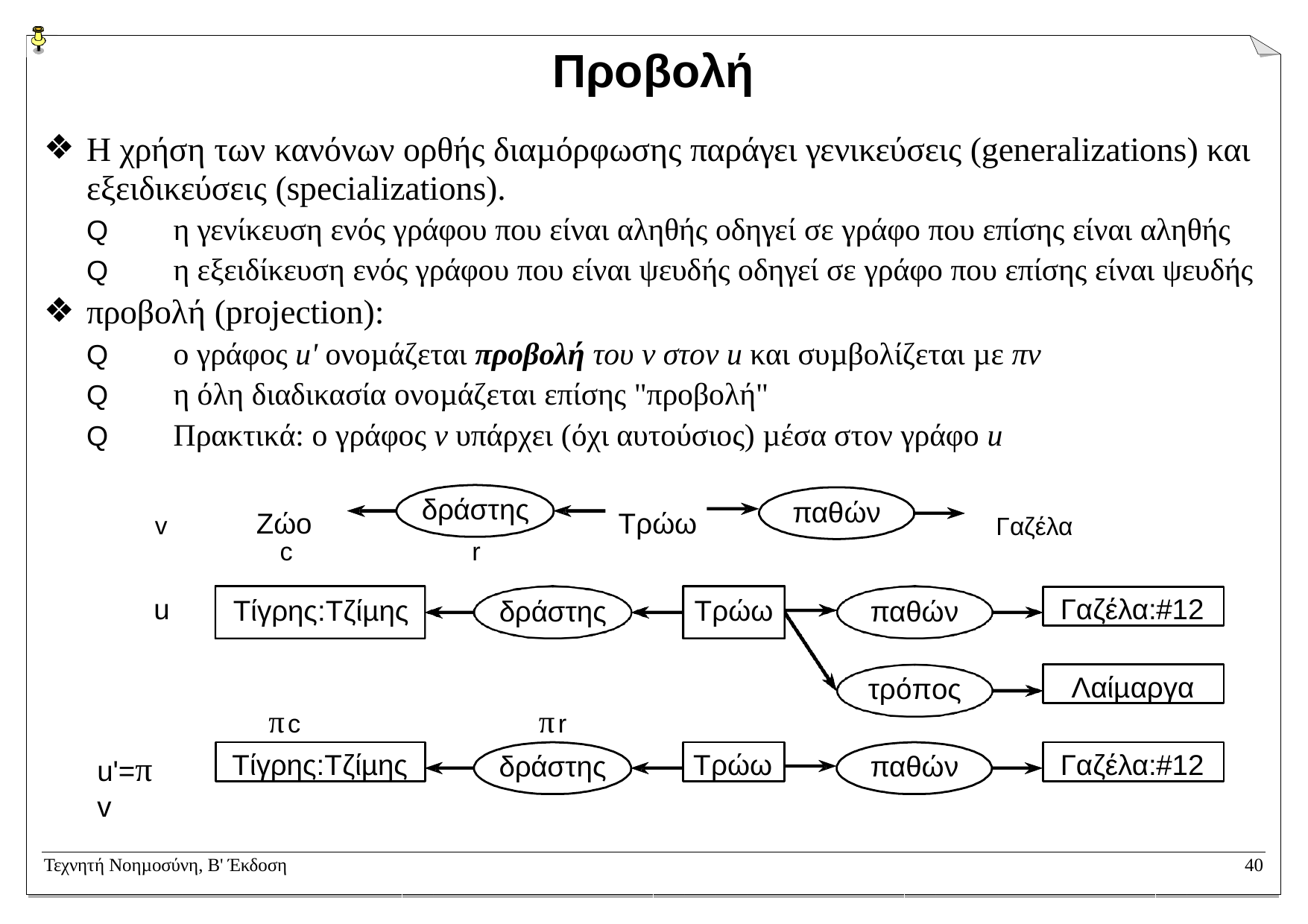

# Προβολή

Η χρήση των κανόνων ορθής διαµόρφωσης παράγει γενικεύσεις (generalizations) και εξειδικεύσεις (specializations).
Q	η γενίκευση ενός γράφου που είναι αληθής οδηγεί σε γράφο που επίσης είναι αληθής
Q	η εξειδίκευση ενός γράφου που είναι ψευδής οδηγεί σε γράφο που επίσης είναι ψευδής
προβολή (projection):
Q	ο γράφος u' ονοµάζεται προβολή του v στον u και συµβολίζεται µε πv
Q	η όλη διαδικασία ονοµάζεται επίσης "προβολή"
Q	Πρακτικά: ο γράφος v υπάρχει (όχι αυτούσιος) µέσα στον γράφο u

v	Ζώο	Τρώω	Γαζέλα
δράστης
r
παθών

c

Γαζέλα:#12
u
Τίγρης:Τζίµης
Τρώω
δράστης
παθών
Λαίµαργα
τρόπος
πc
πr
δράστης
Τίγρης:Τζίµης

Τρώω

Γαζέλα:#12
u'=π v
παθών

Τεχνητή Νοηµοσύνη, B' Έκδοση
40